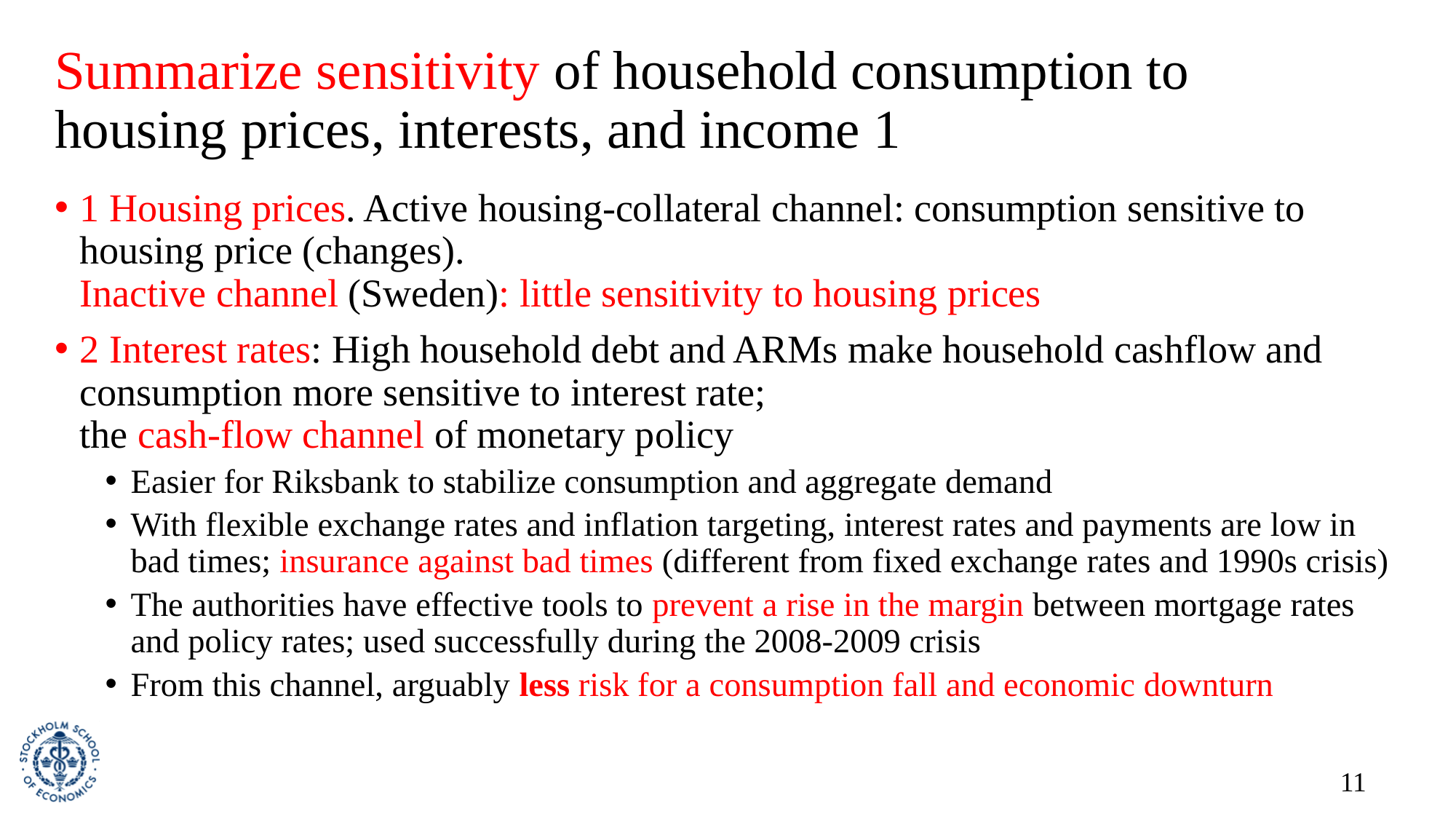

# Summarize sensitivity of household consumption to housing prices, interests, and income 1
1 Housing prices. Active housing-collateral channel: consumption sensitive to housing price (changes).
Inactive channel (Sweden): little sensitivity to housing prices
2 Interest rates: High household debt and ARMs make household cashflow and consumption more sensitive to interest rate;
the cash-flow channel of monetary policy
Easier for Riksbank to stabilize consumption and aggregate demand
With flexible exchange rates and inflation targeting, interest rates and payments are low in bad times; insurance against bad times (different from fixed exchange rates and 1990s crisis)
The authorities have effective tools to prevent a rise in the margin between mortgage rates and policy rates; used successfully during the 2008-2009 crisis
From this channel, arguably less risk for a consumption fall and economic downturn

11